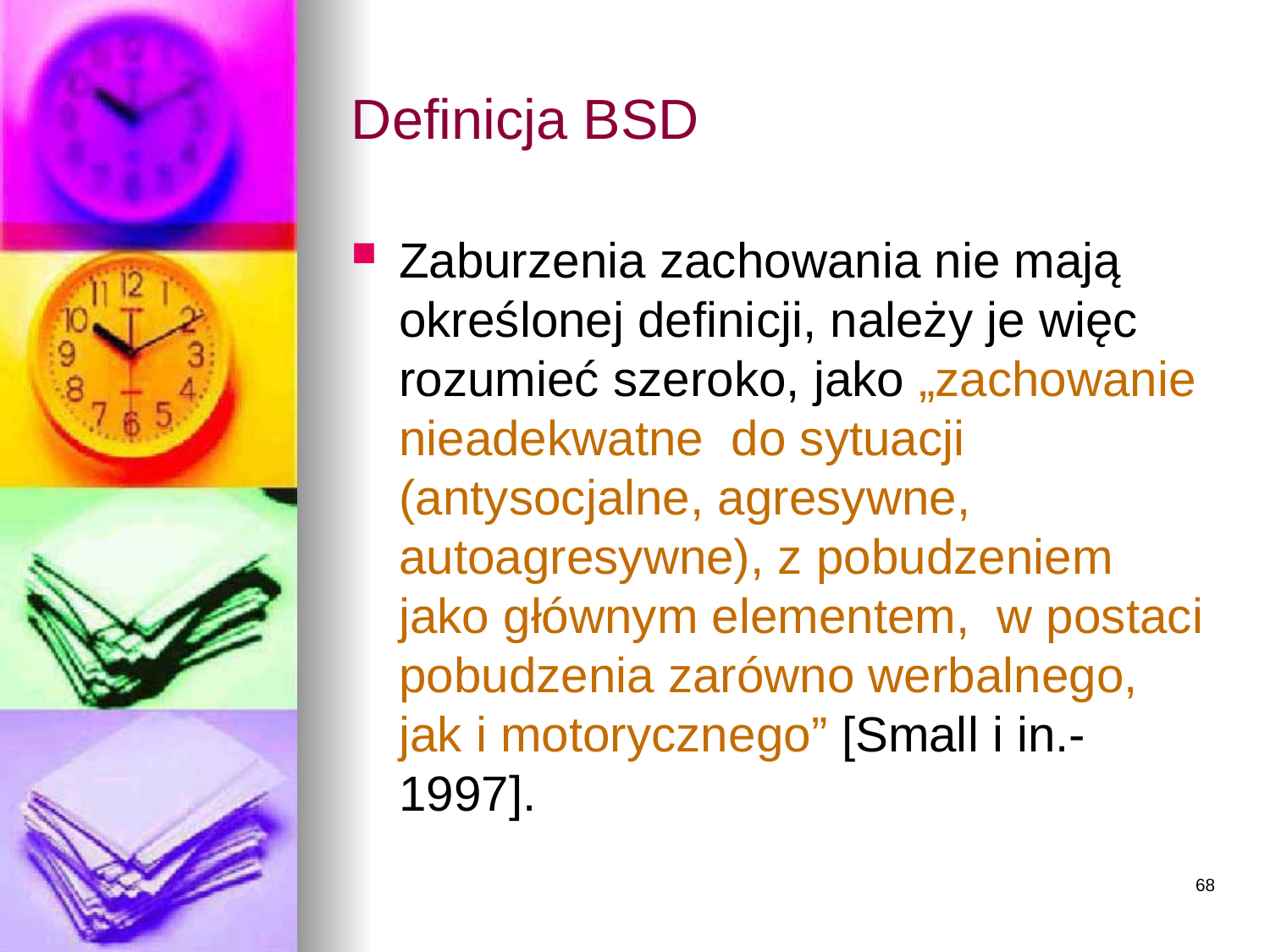

# Definicja BSD
Zaburzenia zachowania nie mają określonej definicji, należy je więc rozumieć szeroko, jako „zachowanie nieadekwatne  do sytuacji (antysocjalne, agresywne, autoagresywne), z pobudzeniem jako głównym elementem,  w postaci pobudzenia zarówno werbalnego, jak i motorycznego” [Small i in.-1997].
68